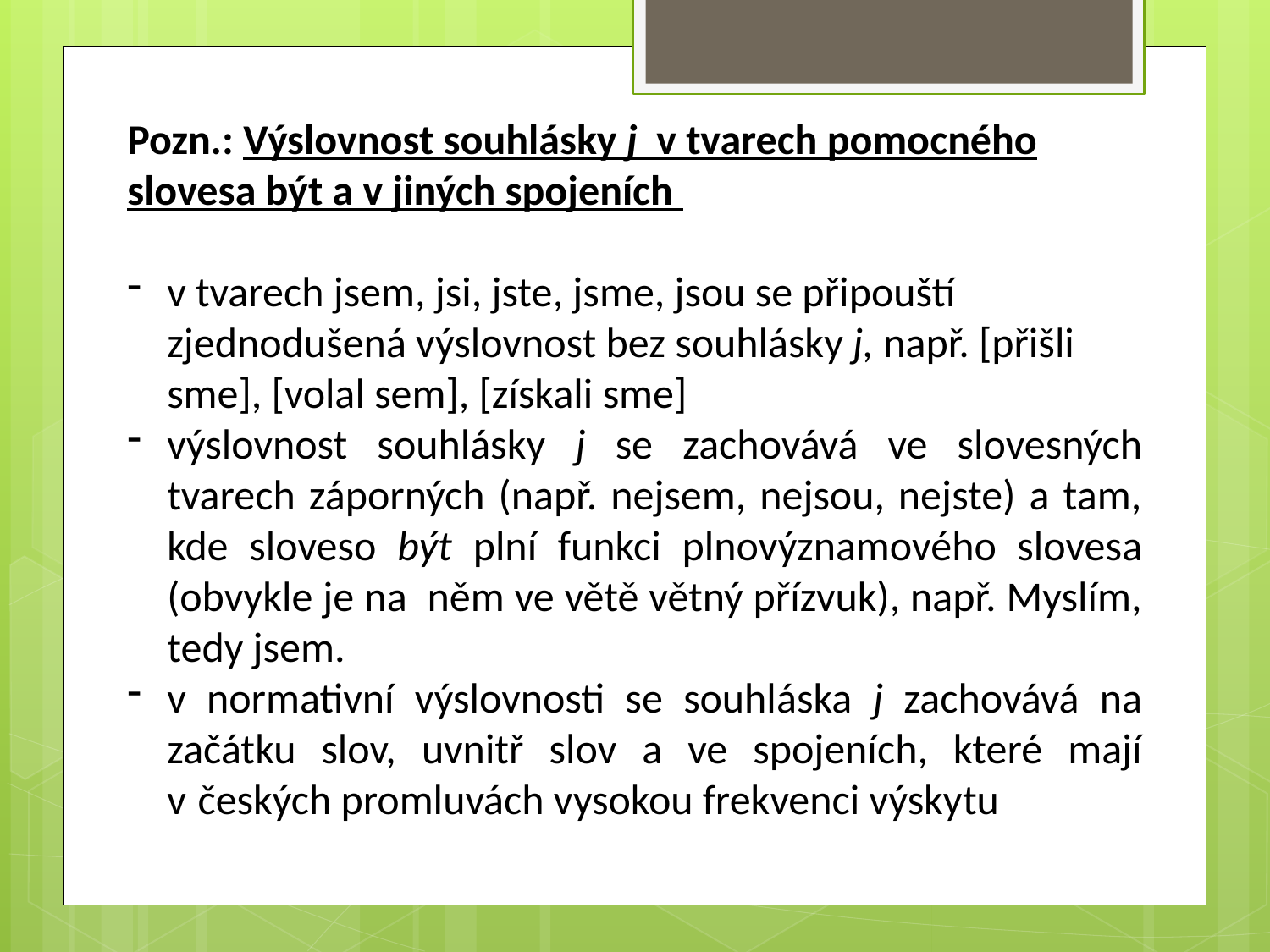

Pozn.: Výslovnost souhlásky j  v tvarech pomocného slovesa být a v jiných spojeních

v tvarech jsem, jsi, jste, jsme, jsou se připouští zjednodušená výslovnost bez souhlásky j, např. [přišli sme], [volal sem], [získali sme]
výslovnost souhlásky j se zachovává ve slovesných tvarech záporných (např. nejsem, nejsou, nejste) a tam, kde sloveso být plní funkci plnovýznamového slovesa (obvykle je na  něm ve větě větný přízvuk), např. Myslím, tedy jsem.
v normativní výslovnosti se souhláska j zachovává na začátku slov, uvnitř slov a ve spojeních, které mají v českých promluvách vysokou frekvenci výskytu